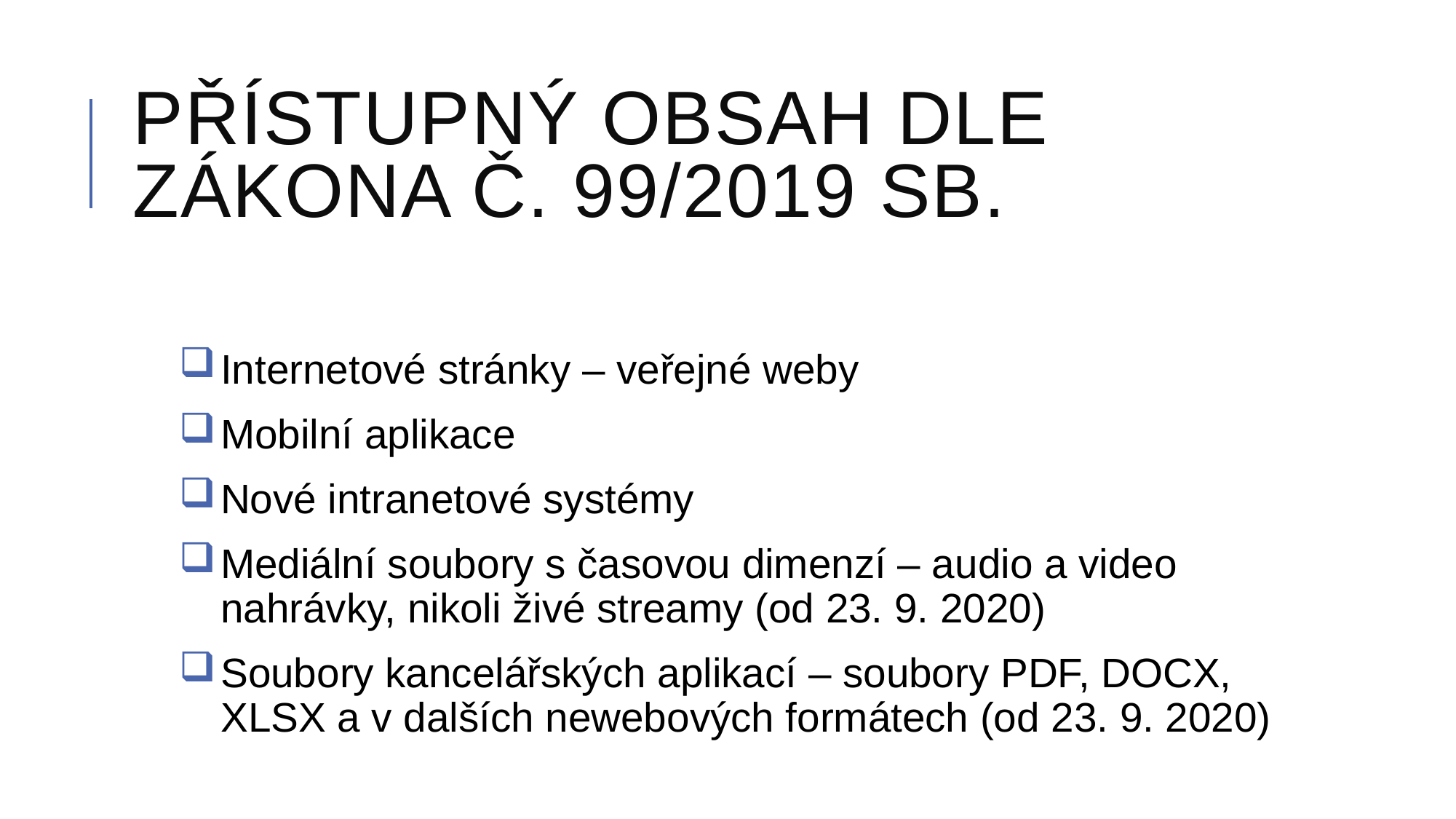

# Přístupný obsah dle zákona č. 99/2019 sb.

Internetové stránky – veřejné weby
Mobilní aplikace
Nové intranetové systémy
Mediální soubory s časovou dimenzí – audio a video nahrávky, nikoli živé streamy (od 23. 9. 2020)
Soubory kancelářských aplikací – soubory PDF, DOCX, XLSX a v dalších newebových formátech (od 23. 9. 2020)